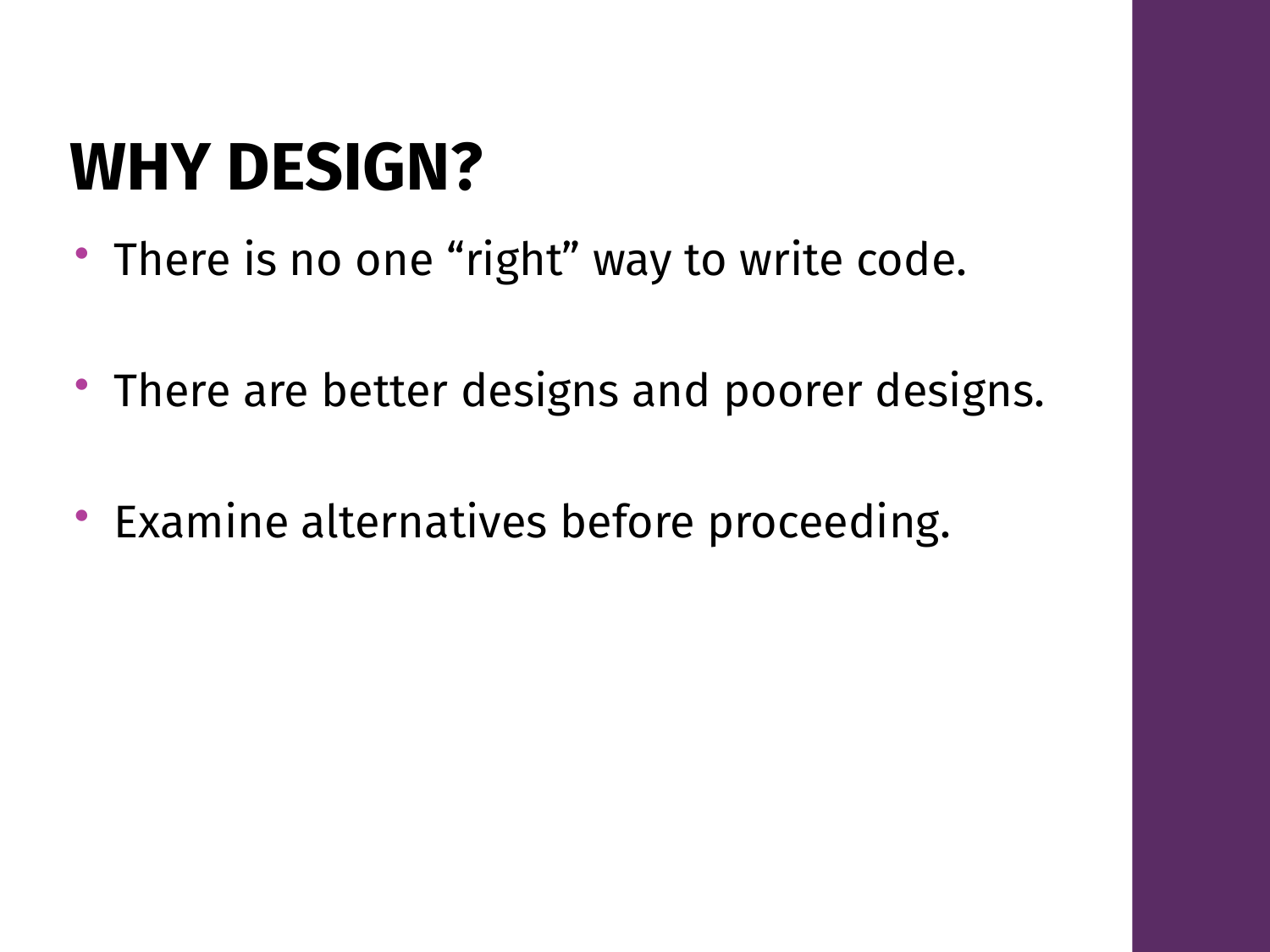

# Why Design?
There is no one “right” way to write code.

There are better designs and poorer designs.

Examine alternatives before proceeding.